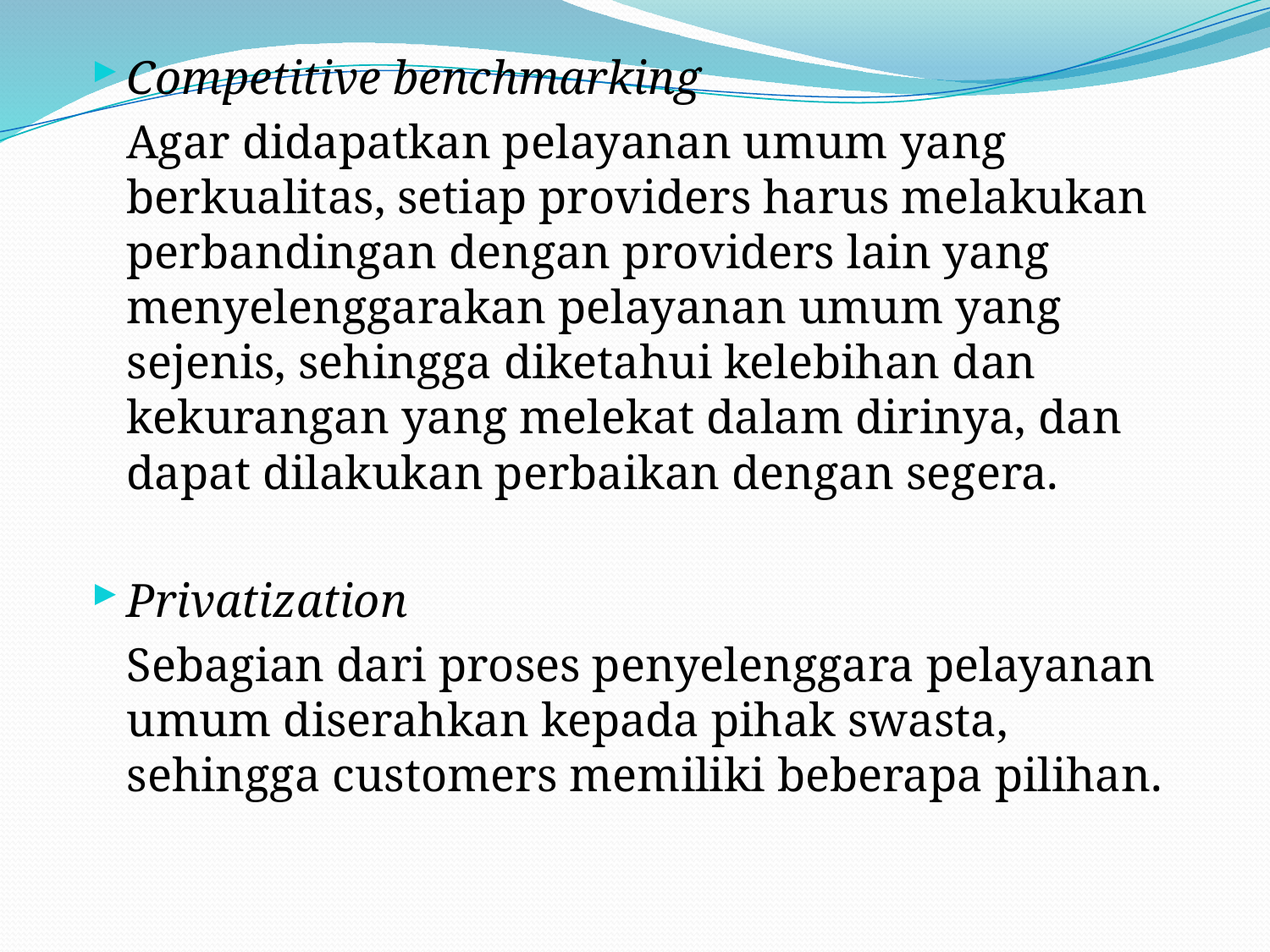

#
Competitive benchmarking
	Agar didapatkan pelayanan umum yang berkualitas, setiap providers harus melakukan perbandingan dengan providers lain yang menyelenggarakan pelayanan umum yang sejenis, sehingga diketahui kelebihan dan kekurangan yang melekat dalam dirinya, dan dapat dilakukan perbaikan dengan segera.

Privatization
	Sebagian dari proses penyelenggara pelayanan umum diserahkan kepada pihak swasta, sehingga customers memiliki beberapa pilihan.